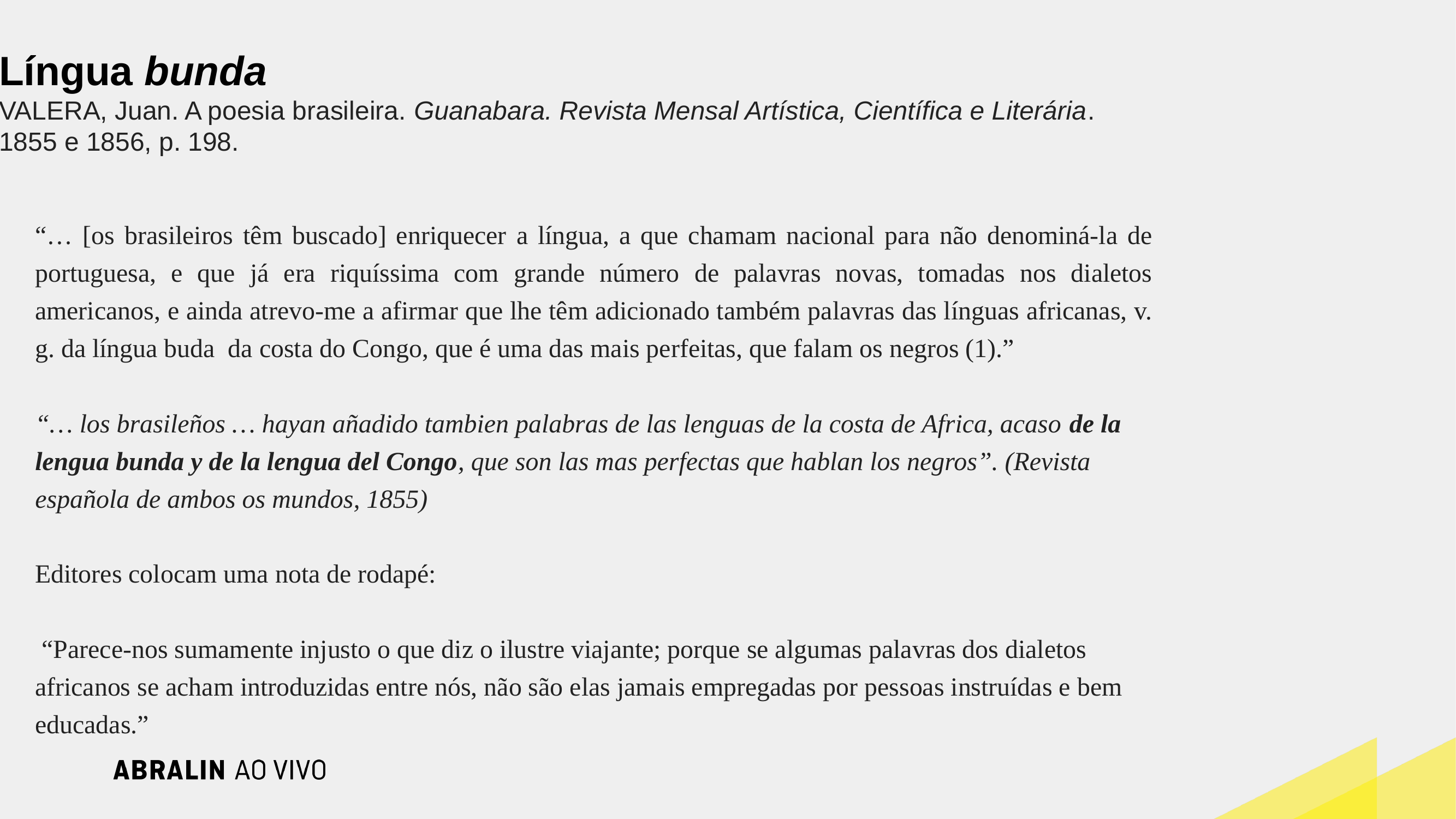

Língua bunda
VALERA, Juan. A poesia brasileira. Guanabara. Revista Mensal Artística, Científica e Literária.
1855 e 1856, p. 198.

“… [os brasileiros têm buscado] enriquecer a língua, a que chamam nacional para não denominá-la de portuguesa, e que já era riquíssima com grande número de palavras novas, tomadas nos dialetos americanos, e ainda atrevo-me a afirmar que lhe têm adicionado também palavras das línguas africanas, v. g. da língua buda  da costa do Congo, que é uma das mais perfeitas, que falam os negros (1).”

“… los brasileños … hayan añadido tambien palabras de las lenguas de la costa de Africa, acaso de la lengua bunda y de la lengua del Congo, que son las mas perfectas que hablan los negros”. (Revista española de ambos os mundos, 1855)

Editores colocam uma nota de rodapé:

 “Parece-nos sumamente injusto o que diz o ilustre viajante; porque se algumas palavras dos dialetos africanos se acham introduzidas entre nós, não são elas jamais empregadas por pessoas instruídas e bem educadas.”